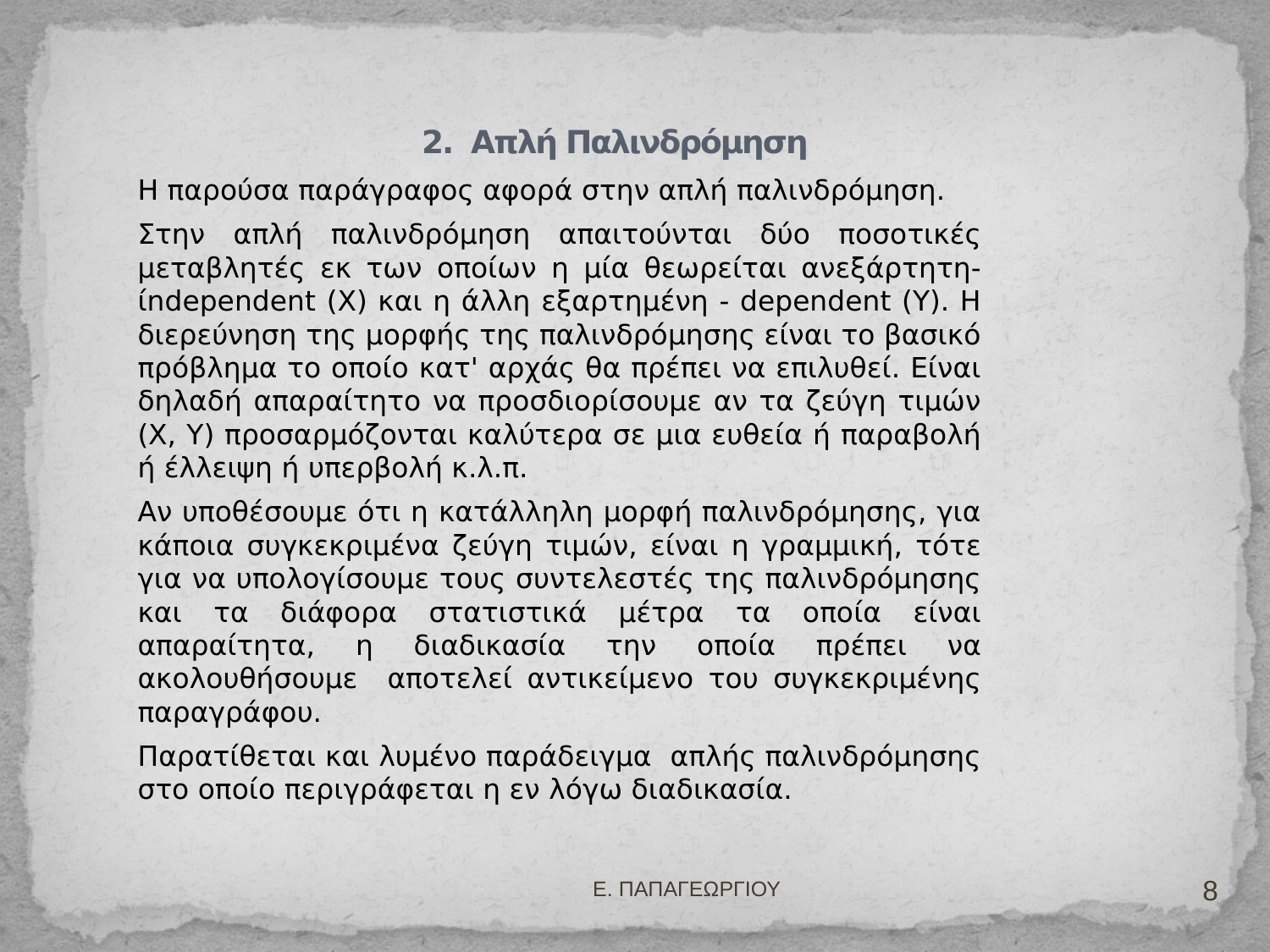

# 2.  Απλή Παλινδρόμηση
Η παρούσα παράγραφος αφορά στην απλή παλινδρόμηση.
Στην απλή παλινδρόμηση απαιτούνται δύο ποσοτικές μεταβλητές εκ των οποίων η μία θεωρείται ανεξάρτητη-ίndependent (Χ) και η άλλη εξαρτημένη - dependent (Υ). Η διερεύνηση της μορφής της παλινδρόμησης είναι το βασικό πρόβλημα το οποίο κατ' αρχάς θα πρέπει να επιλυθεί. Είναι δηλαδή απαραίτητο να προσδιορίσουμε αν τα ζεύγη τιμών (Χ, Υ) προσαρμόζονται καλύτερα σε μια ευθεία ή παραβολή ή έλλειψη ή υπερβολή κ.λ.π.
Αν υποθέσουμε ότι η κατάλληλη μορφή παλινδρόμησης, για κάποια συγκεκριμένα ζεύγη τιμών, είναι η γραμμική, τότε για να υπολογίσουμε τους συντελεστές της παλινδρόμησης και τα διάφορα στατιστικά μέτρα τα οποία είναι απαραίτητα, η διαδικασία την οποία πρέπει να ακολουθήσουμε  αποτελεί αντικείμενο του συγκεκριμένης παραγράφου.
Παρατίθεται και λυμένο παράδειγμα  απλής παλινδρόμησης στο οποίο περιγράφεται η εν λόγω διαδικασία.

8
Ε. ΠΑΠΑΓΕΩΡΓΙΟΥ